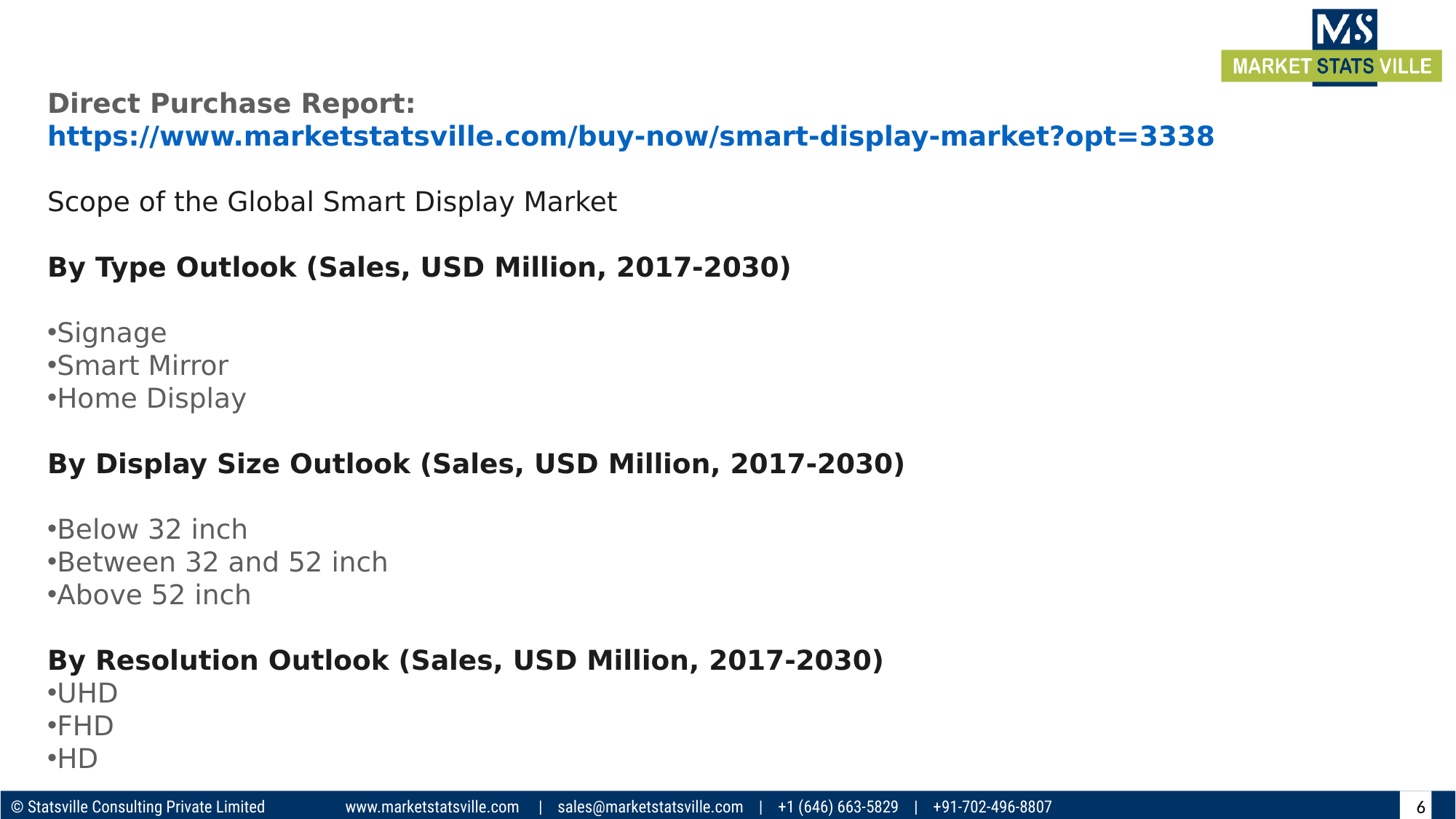

Direct Purchase Report:  https://www.marketstatsville.com/buy-now/smart-display-market?opt=3338

Scope of the Global Smart Display Market

By Type Outlook (Sales, USD Million, 2017-2030)

Signage
Smart Mirror
Home Display

By Display Size Outlook (Sales, USD Million, 2017-2030)

Below 32 inch
Between 32 and 52 inch
Above 52 inch

By Resolution Outlook (Sales, USD Million, 2017-2030)
UHD
FHD
HD

6